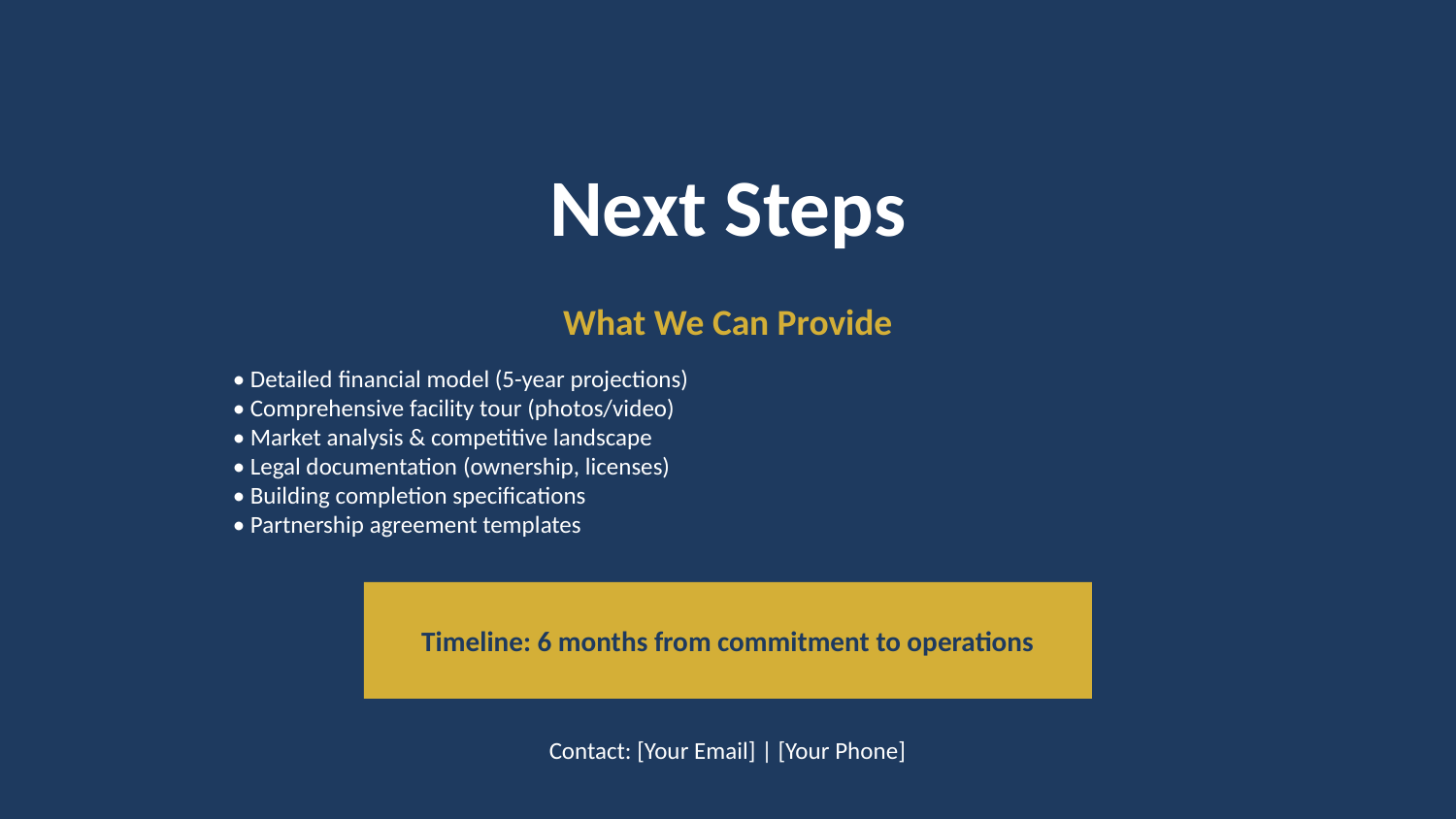

Next Steps
What We Can Provide
• Detailed financial model (5-year projections)
• Comprehensive facility tour (photos/video)
• Market analysis & competitive landscape
• Legal documentation (ownership, licenses)
• Building completion specifications
• Partnership agreement templates

Timeline: 6 months from commitment to operations
Contact: [Your Email] | [Your Phone]